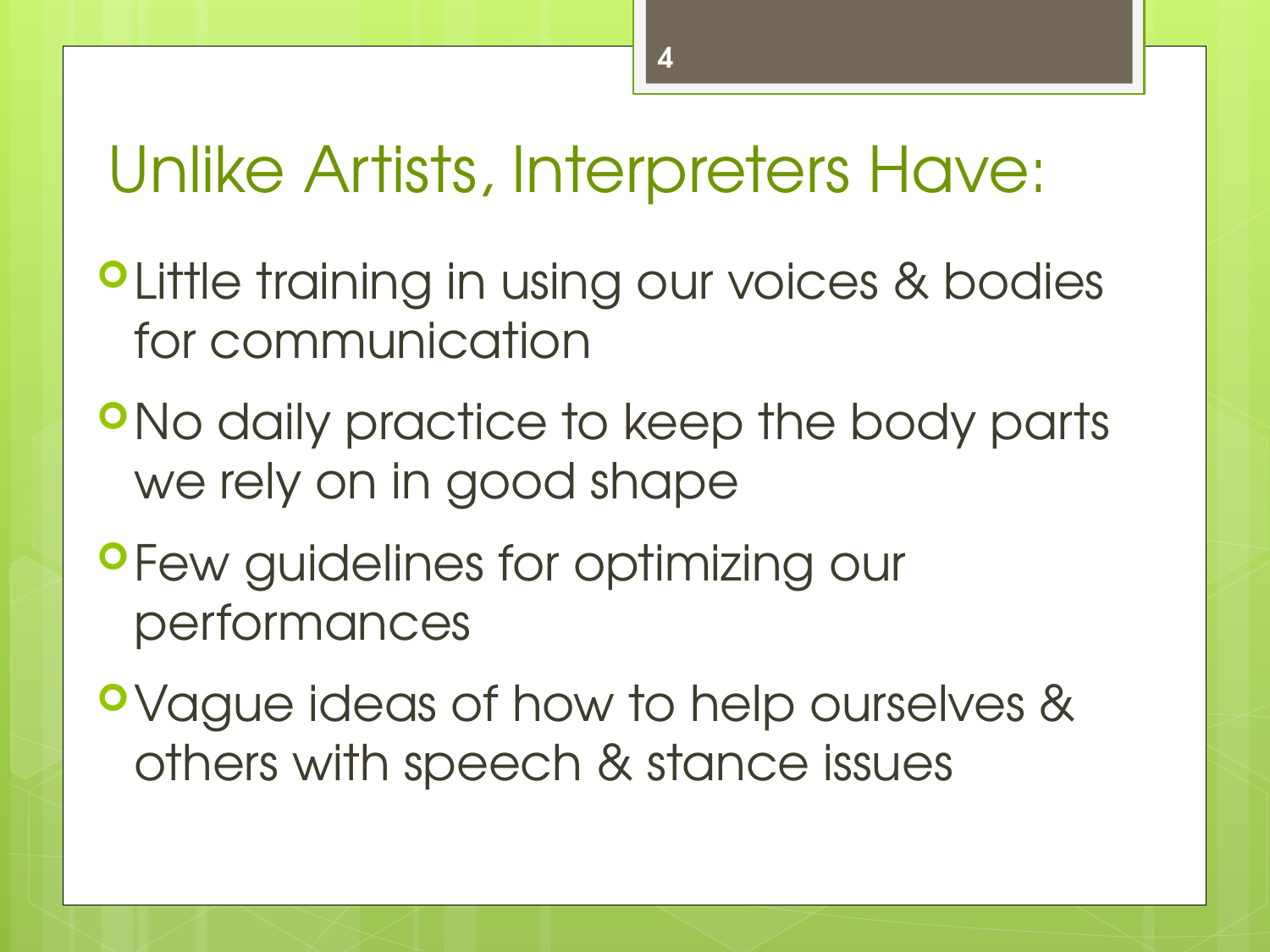

4
# Unlike Artists, Interpreters Have:
Little training in using our voices & bodies for communication
No daily practice to keep the body parts we rely on in good shape
Few guidelines for optimizing our performances
Vague ideas of how to help ourselves & others with speech & stance issues